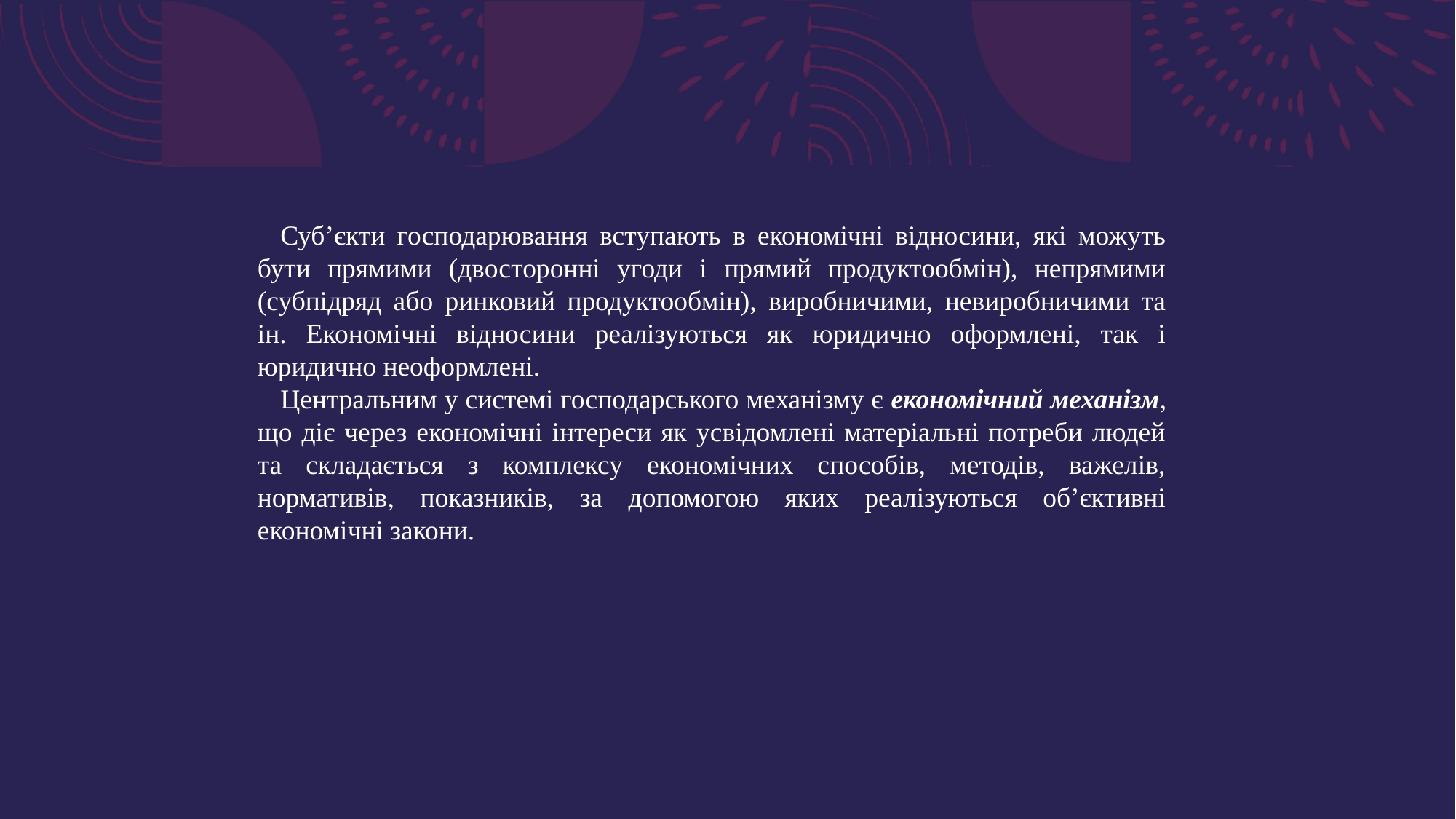

Суб’єкти господарювання вступають в економічні відносини, які можуть бути прямими (двосторонні угоди і прямий продуктообмін), непрямими (субпідряд або ринковий продуктообмін), виробничими, невиробничими та ін. Економічні відносини реалізуються як юридично оформлені, так і юридично неоформлені.
Центральним у системі господарського механізму є економічний механізм, що діє через економічні інтереси як усвідомлені матеріальні потреби людей та складається з комплексу економічних способів, методів, важелів, нормативів, показників, за допомогою яких реалізуються об’єктивні економічні закони.